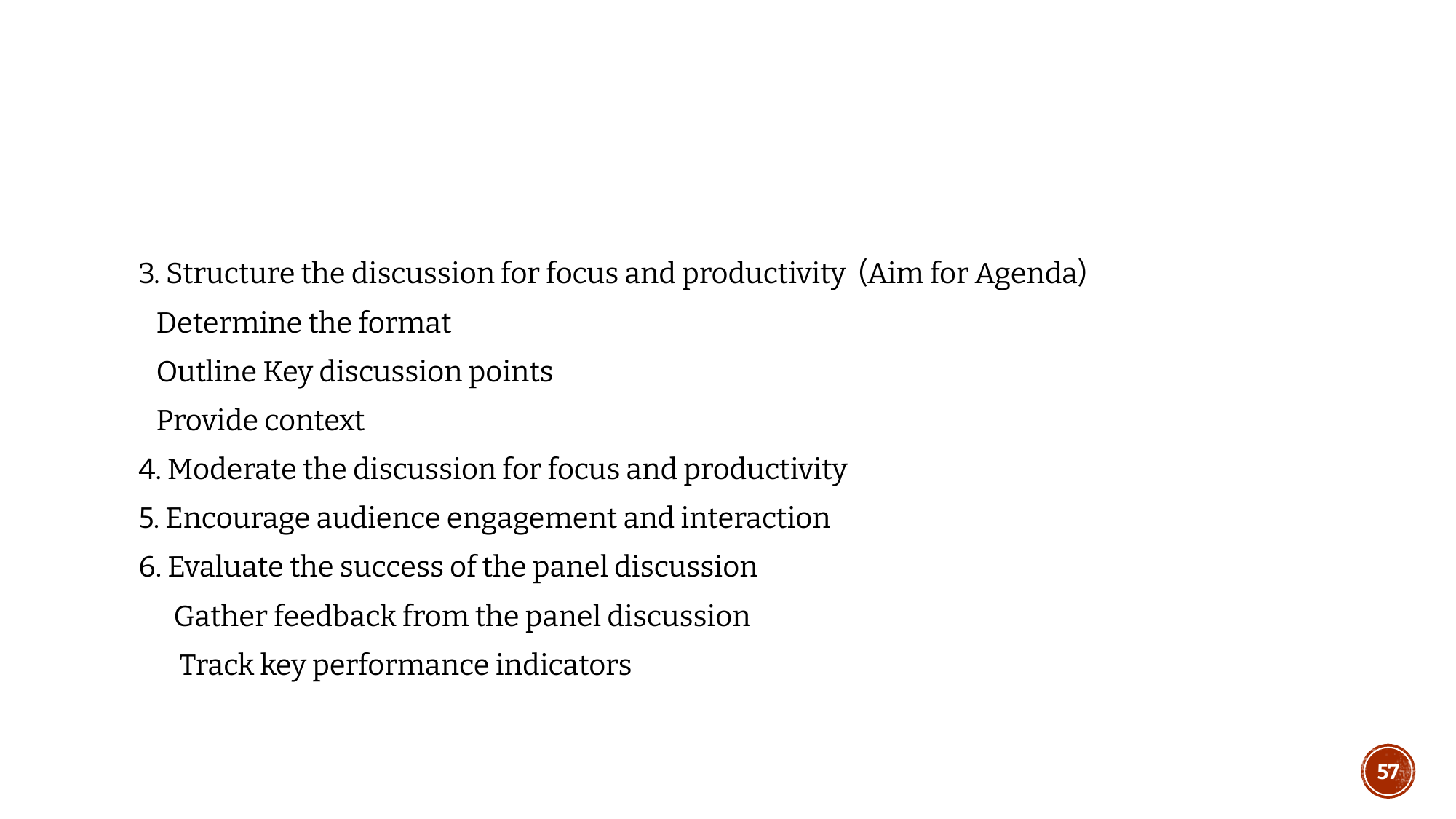

#
3. Structure the discussion for focus and productivity  (Aim for Agenda)
   Determine the format
   Outline Key discussion points
   Provide context
4. Moderate the discussion for focus and productivity
5. Encourage audience engagement and interaction
6. Evaluate the success of the panel discussion
      Gather feedback from the panel discussion
       Track key performance indicators

57